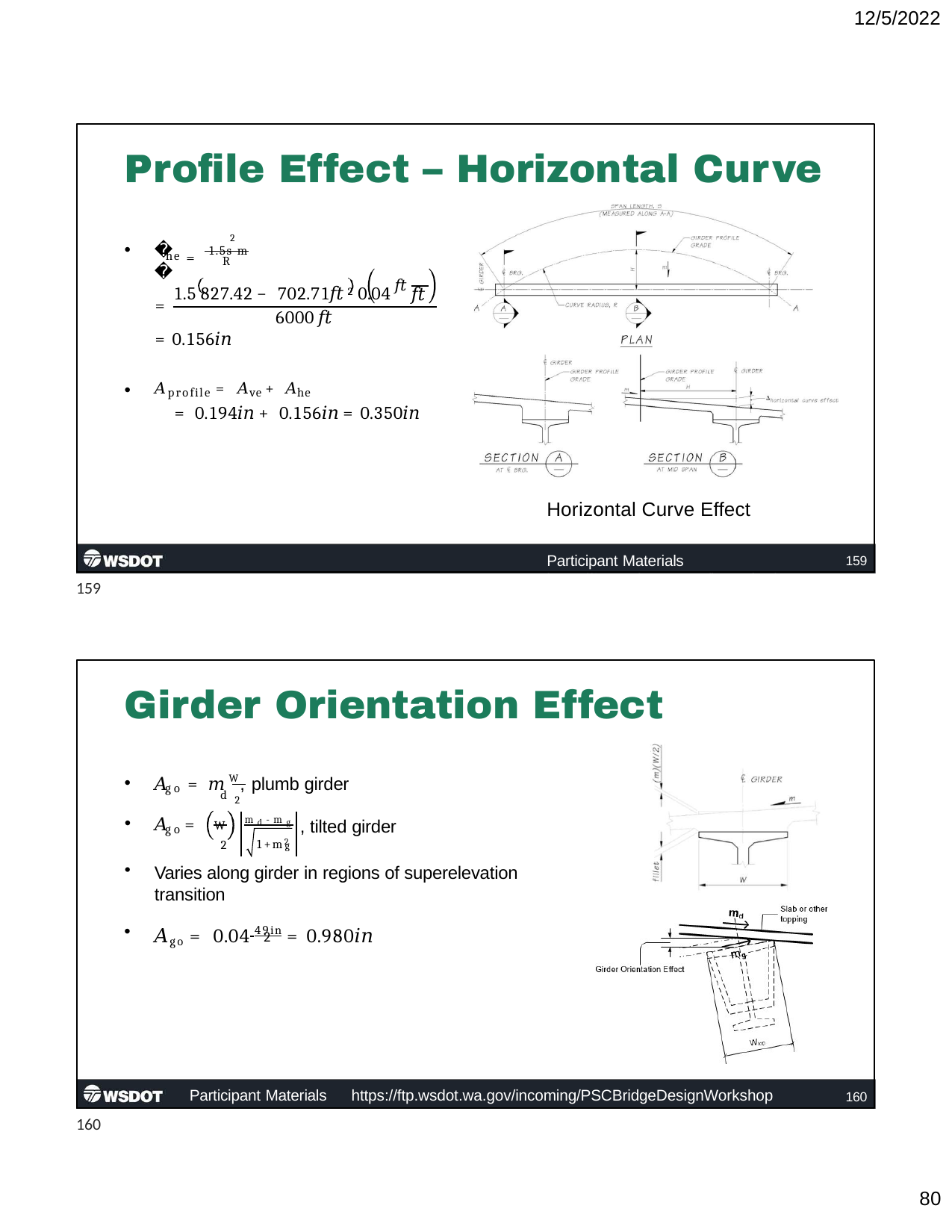

12/5/2022

# Profile Effect – Horizontal Curve

= 1.5s m
2
𝐴
he
R

1.5 827.42 − 702.71𝑓𝑡 2 0.04 𝑓𝑡

𝑓𝑡

=
6000 𝑓𝑡

= 0.156𝑖𝑛
•
𝐴profile = 𝐴ve + 𝐴he
= 0.194𝑖𝑛 + 0.156𝑖𝑛 = 0.350𝑖𝑛
Horizontal Curve Effect

Participant Materials	https://ftp.wsdot.wa.gov/incoming/PSCBridgeDesignWorkshop
159
159

Girder Orientation Effect

𝐴	= 𝑚 W, plumb girder
go
d 2
W  2

𝐴	=
md-mg , tilted girder

go

1+m2
g
Varies along girder in regions of superelevation  transition

𝐴go = 0.04 49in = 0.980𝑖𝑛
2
Participant Materials	https://ftp.wsdot.wa.gov/incoming/PSCBridgeDesignWorkshop
160
160
80